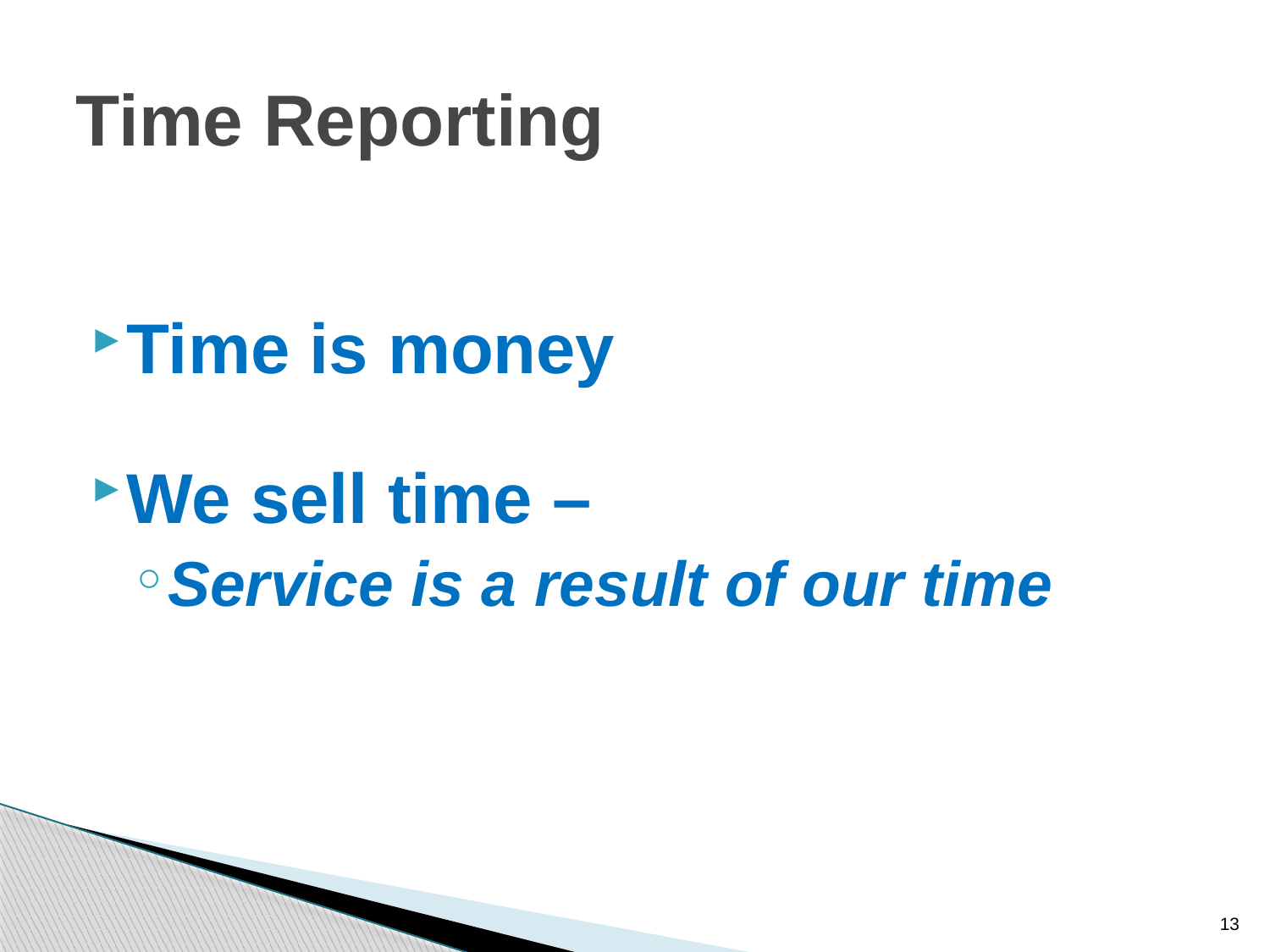

# Time Reporting

Time is money

We sell time –
Service is a result of our time
13